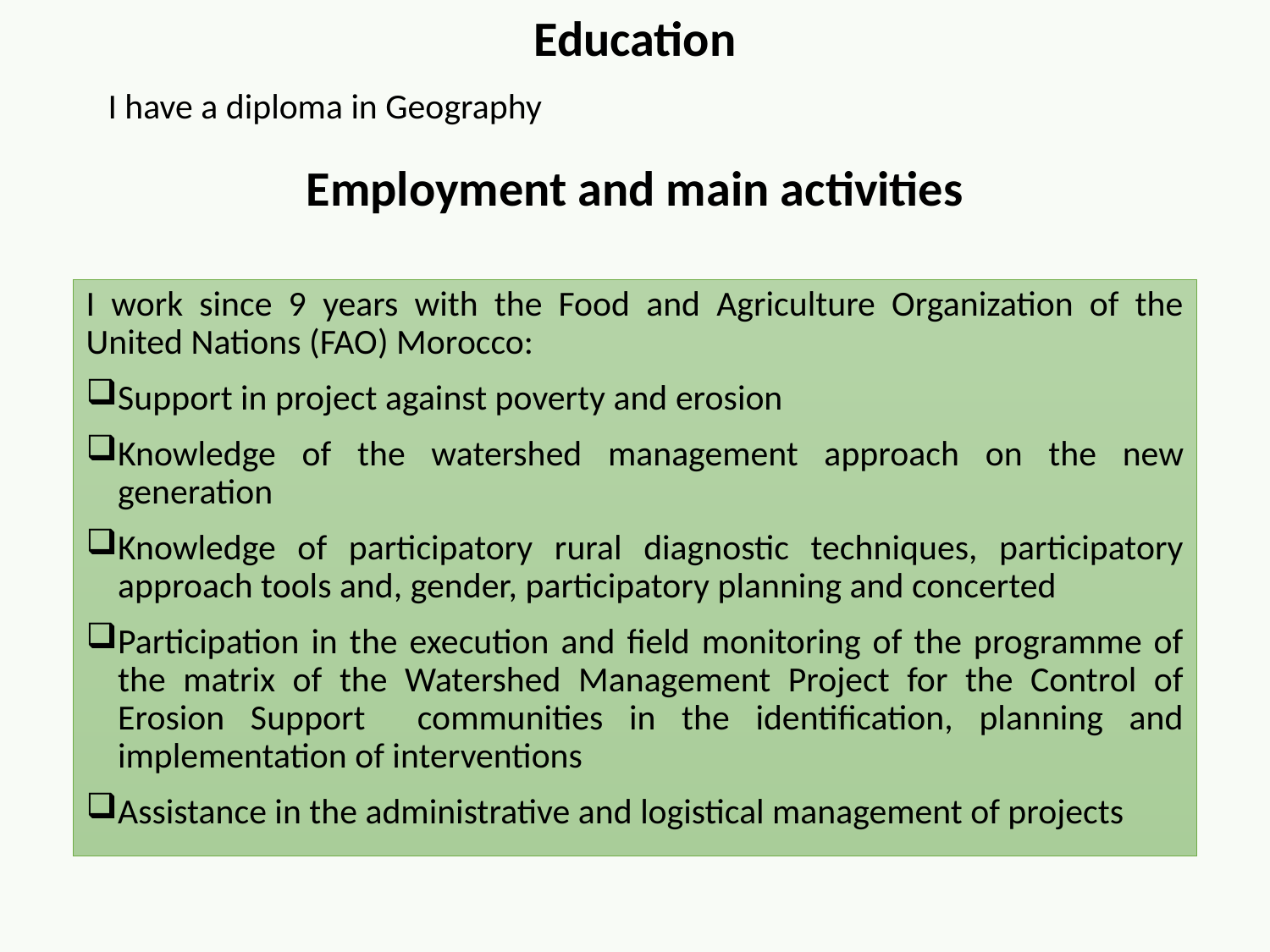

Education
I have a diploma in Geography
Employment and main activities
I work since 9 years with the Food and Agriculture Organization of the United Nations (FAO) Morocco:
Support in project against poverty and erosion
Knowledge of the watershed management approach on the new generation
Knowledge of participatory rural diagnostic techniques, participatory approach tools and, gender, participatory planning and concerted
Participation in the execution and field monitoring of the programme of the matrix of the Watershed Management Project for the Control of Erosion Support  communities in the identification, planning and implementation of interventions
Assistance in the administrative and logistical management of projects